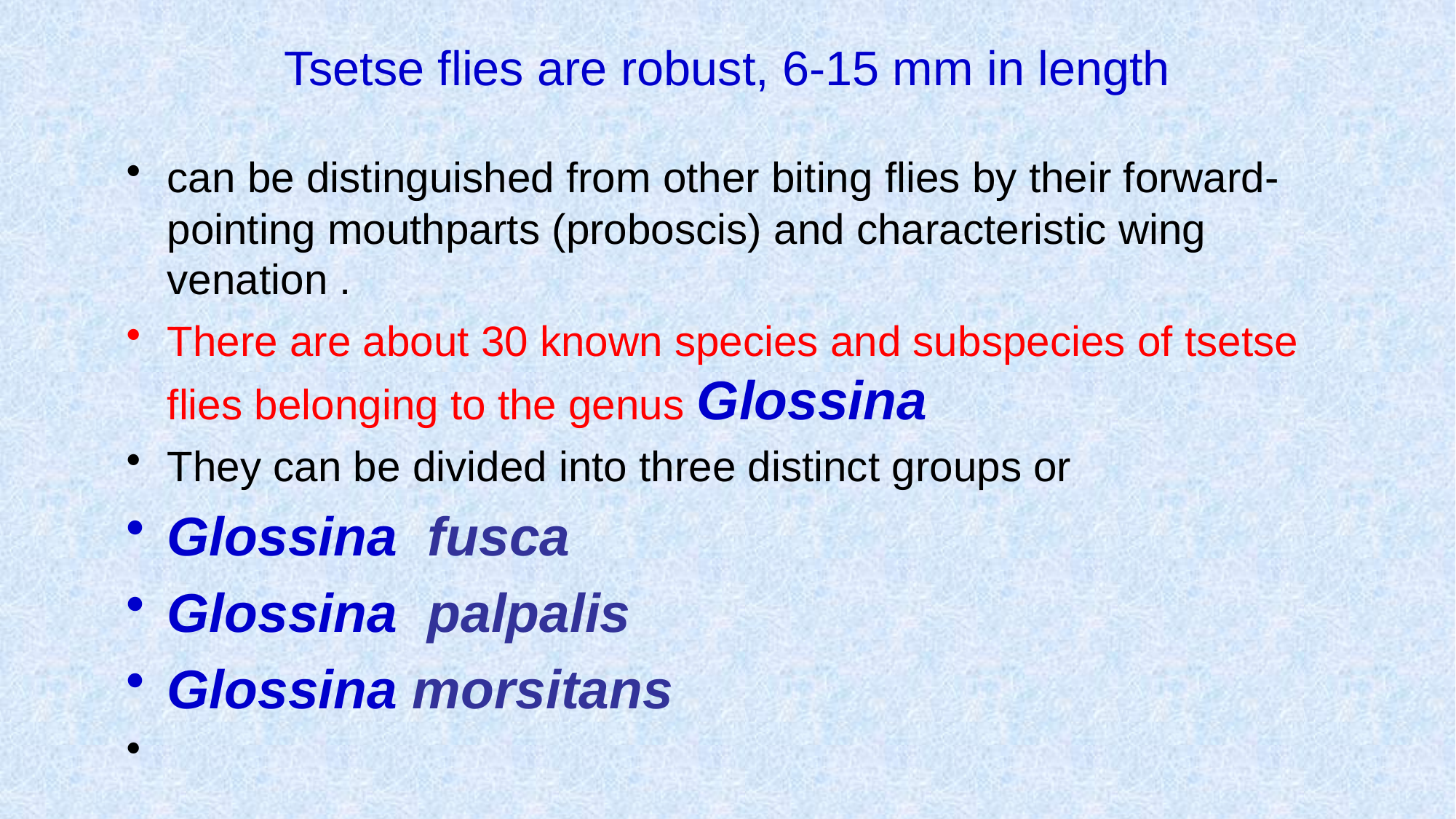

# Tsetse flies are robust, 6-15 mm in length
can be distinguished from other biting flies by their forward-pointing mouthparts (proboscis) and characteristic wing venation .
There are about 30 known species and subspecies of tsetse flies belonging to the genus Glossina
They can be divided into three distinct groups or
Glossina  fusca
Glossina  palpalis
Glossina morsitans